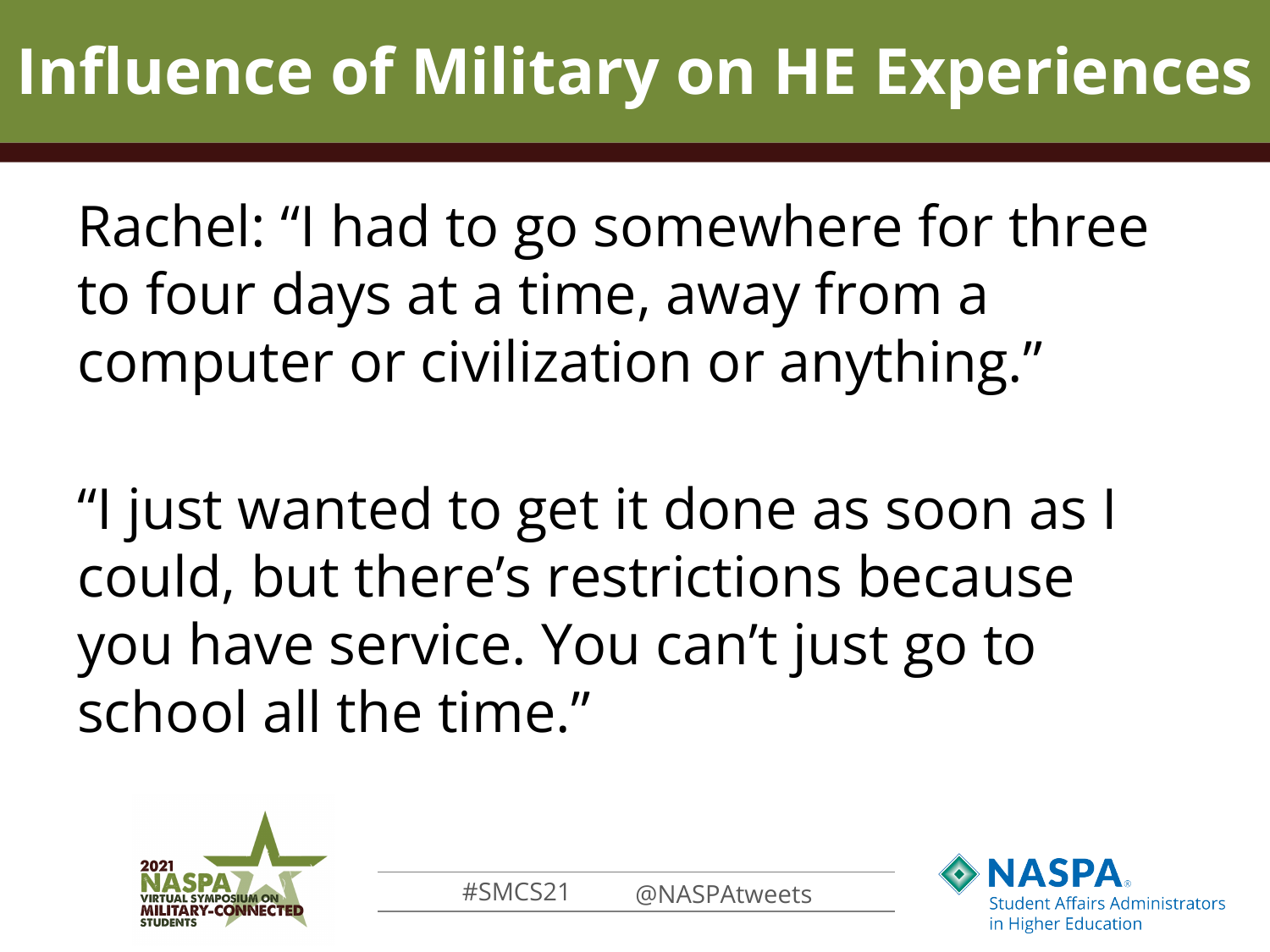

Influence of Military on HE Experiences
Rachel: “I had to go somewhere for three to four days at a time, away from a computer or civilization or anything.”

“I just wanted to get it done as soon as I could, but there’s restrictions because you have service. You can’t just go to school all the time.”